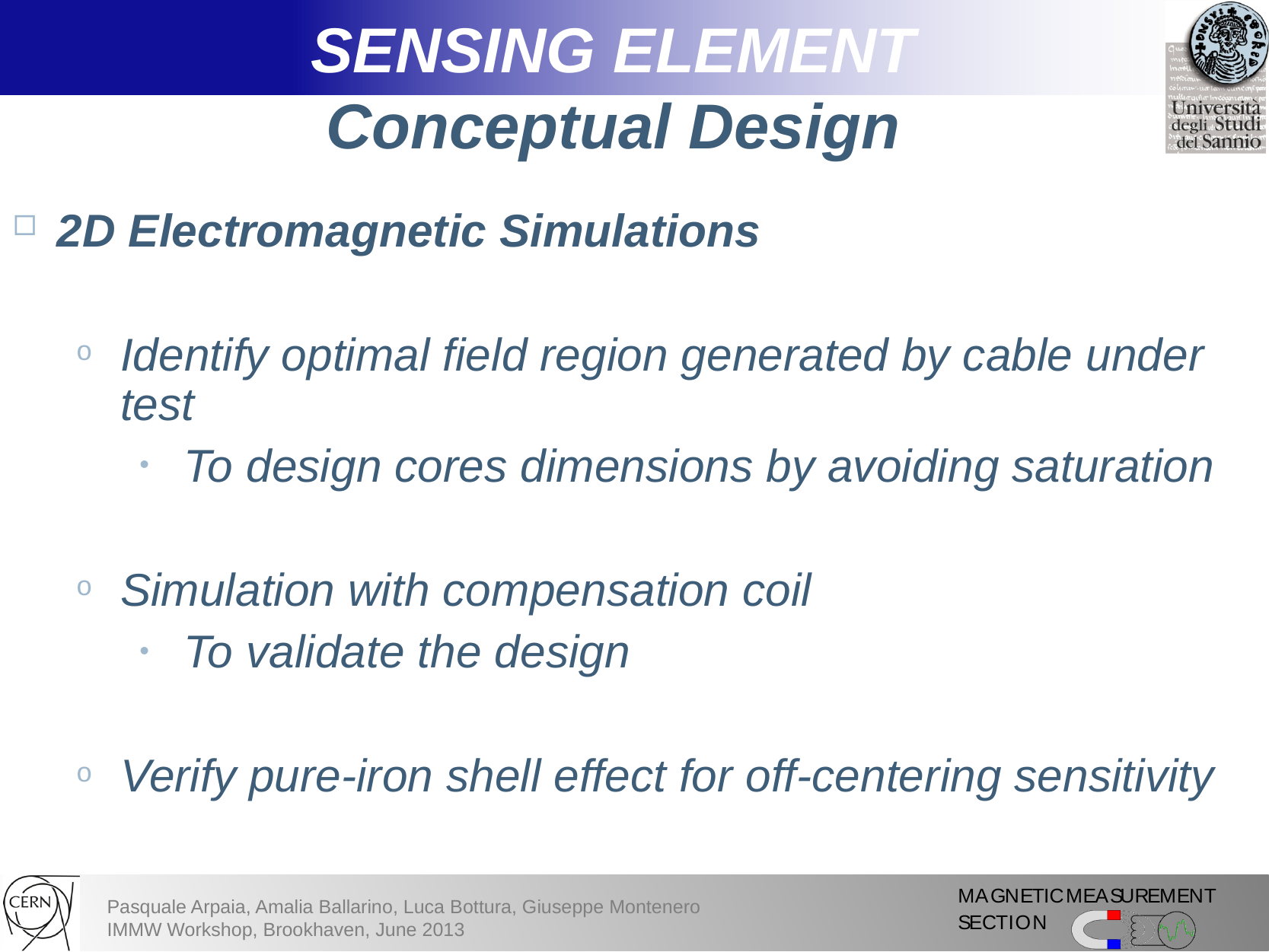

SENSING ELEMENT
Conceptual Design

2D Electromagnetic Simulations

Identify optimal field region generated by cable under test
To design cores dimensions by avoiding saturation

Simulation with compensation coil
To validate the design

Verify pure-iron shell effect for off-centering sensitivity